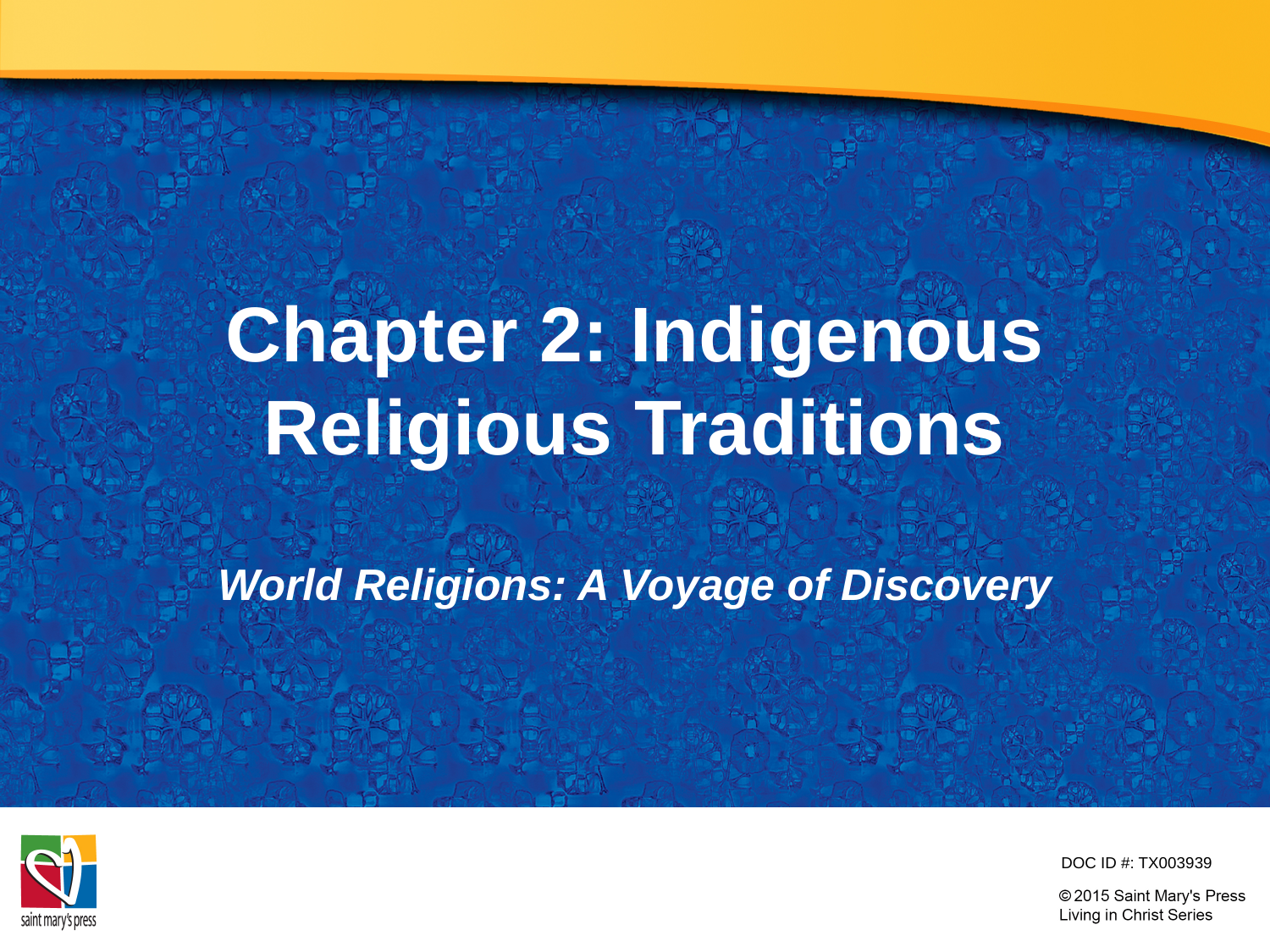

# Chapter 2: Indigenous Religious Traditions
World Religions: A Voyage of Discovery
DOC ID #: TX003939